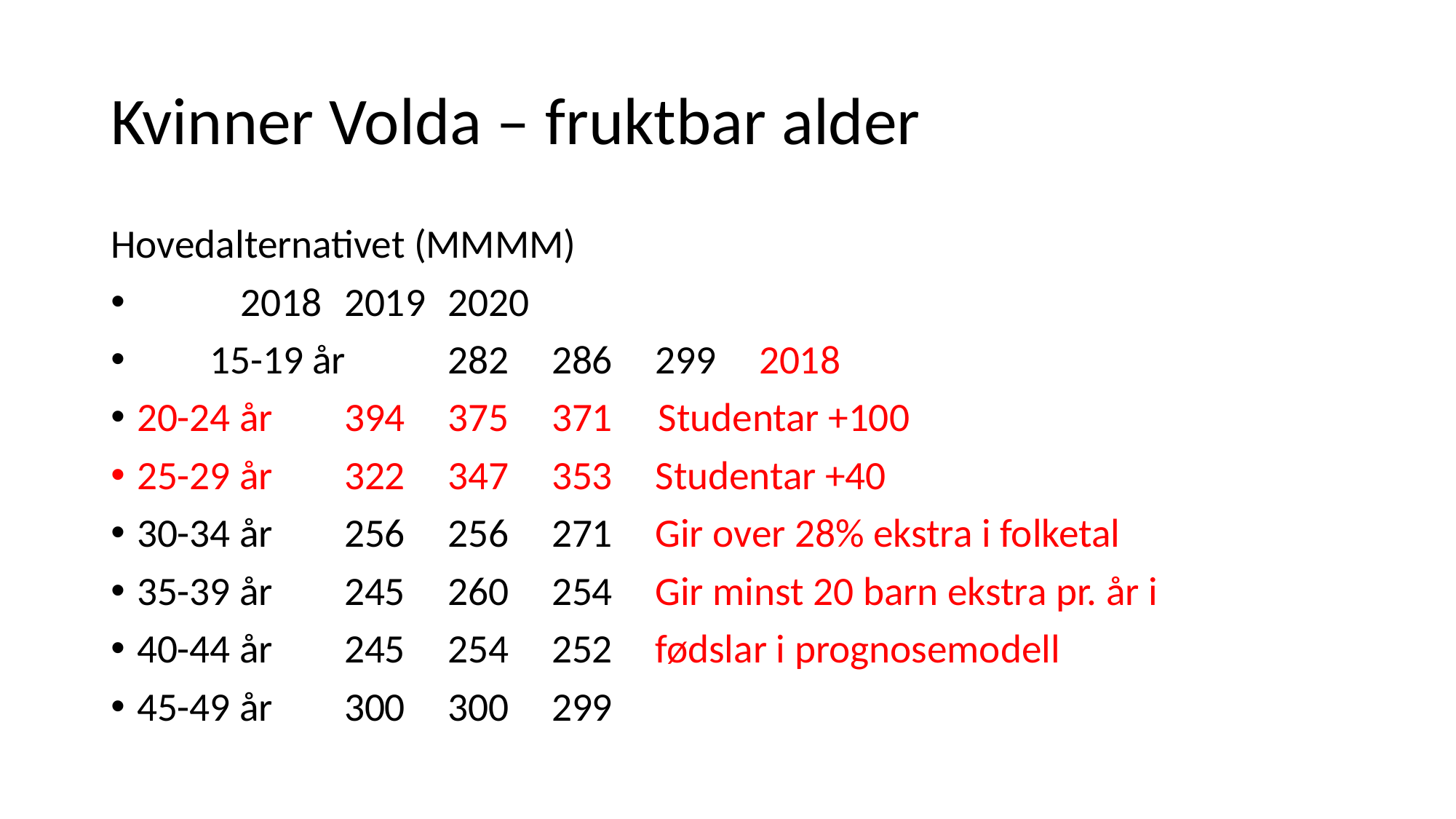

# Kvinner Volda – fruktbar alder
Hovedalternativet (MMMM)
		 	2018	2019	2020
        15-19 år	282	286	299	2018
	20-24 år	394	375	371     Studentar +100
	25-29 år	322	347	353	Studentar +40
	30-34 år	256	256	271	Gir over 28% ekstra i folketal
	35-39 år	245	260	254	Gir minst 20 barn ekstra pr. år i
	40-44 år	245	254	252	fødslar i prognosemodell
	45-49 år	300	300	299